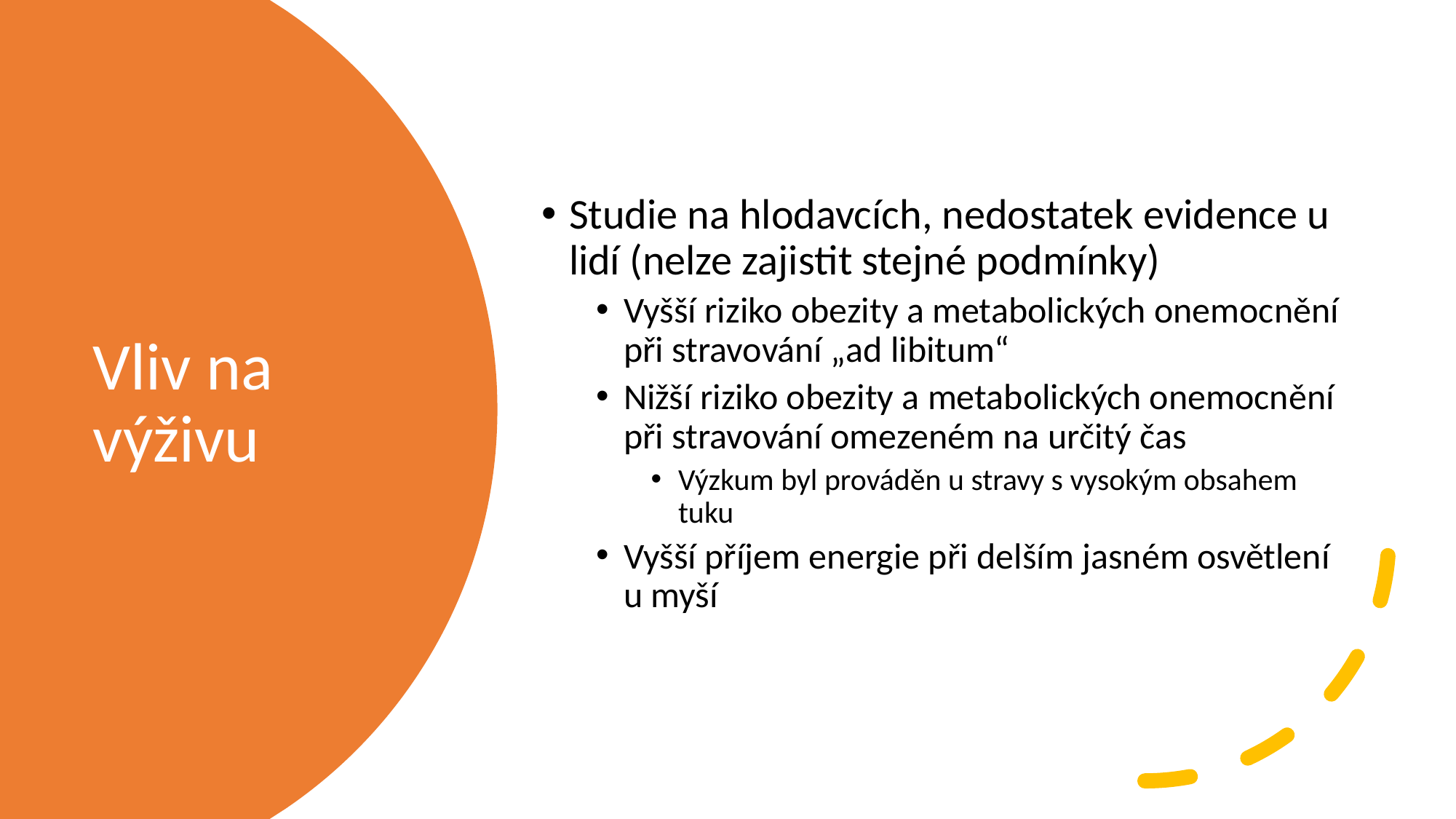

Studie na hlodavcích, nedostatek evidence u lidí (nelze zajistit stejné podmínky)
Vyšší riziko obezity a metabolických onemocnění při stravování „ad libitum“
Nižší riziko obezity a metabolických onemocnění při stravování omezeném na určitý čas
Výzkum byl prováděn u stravy s vysokým obsahem tuku
Vyšší příjem energie při delším jasném osvětlení u myší
# Vliv na výživu